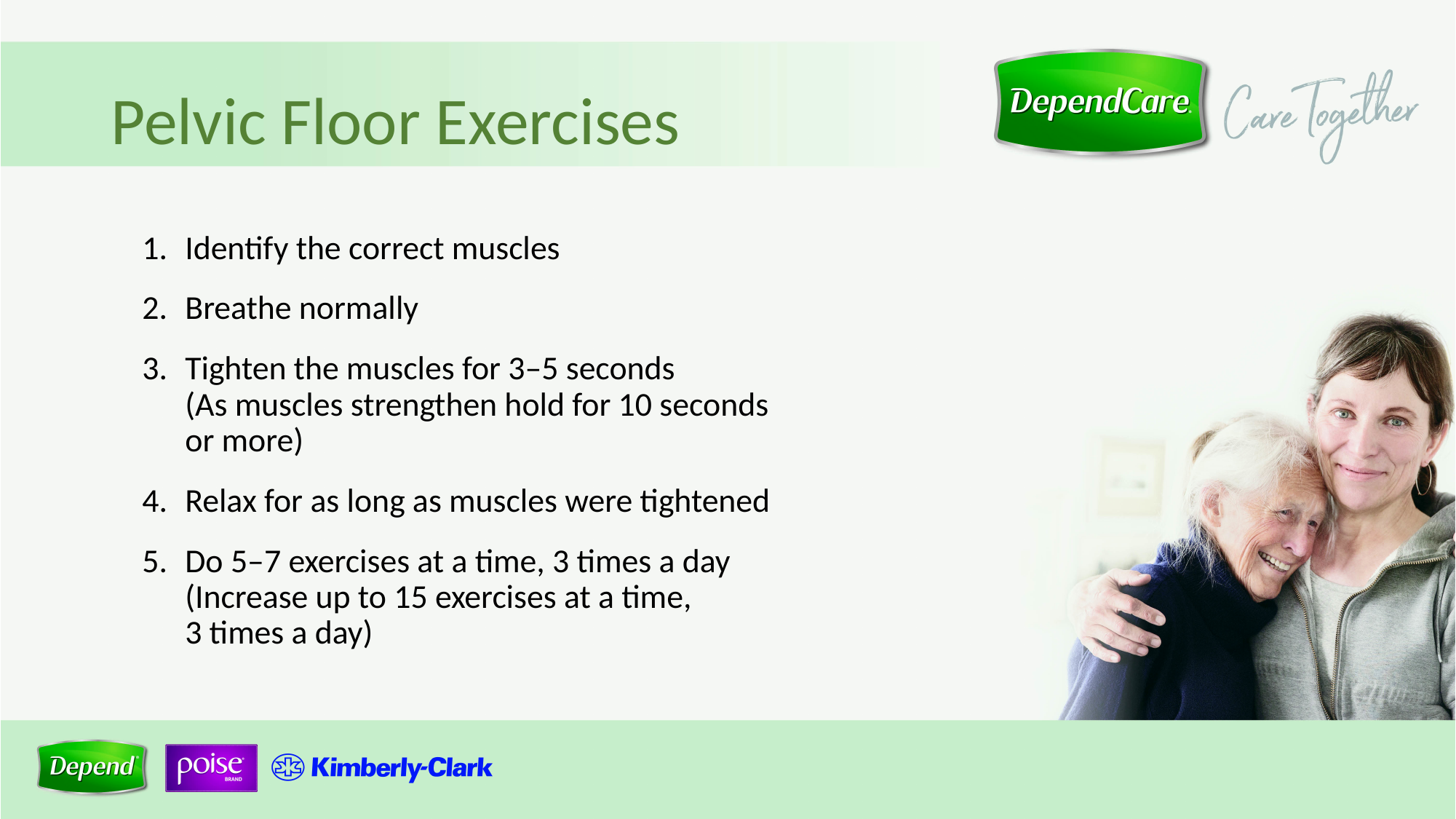

# Pelvic Floor Exercises
Identify the correct muscles
Breathe normally
Tighten the muscles for 3–5 seconds
(As muscles strengthen hold for 10 seconds or more)
Relax for as long as muscles were tightened
Do 5–7 exercises at a time, 3 times a day
(Increase up to 15 exercises at a time,
3 times a day)